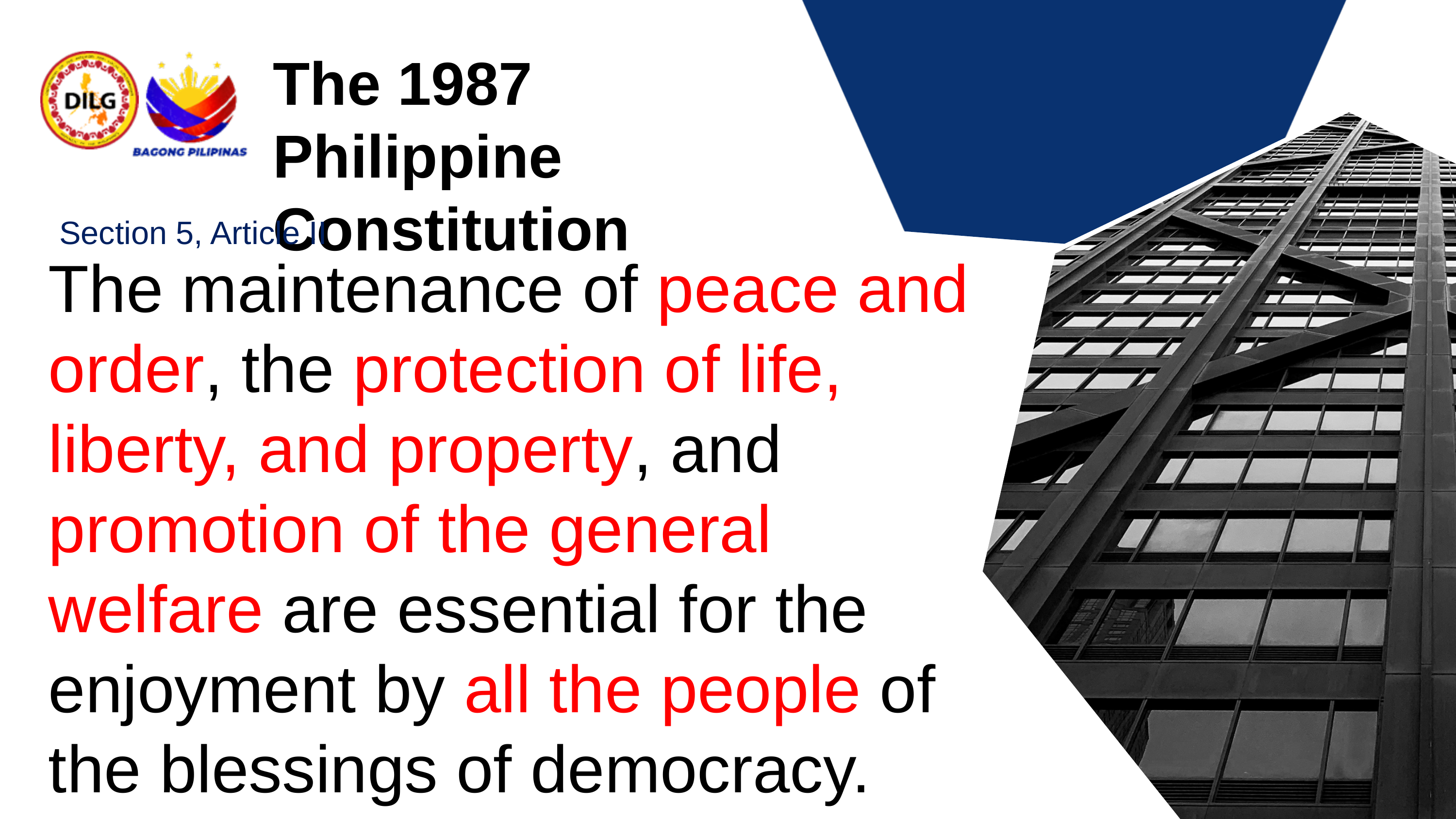

The 1987
Philippine Constitution

Section 5, Article II
The maintenance of peace and order, the protection of life, liberty, and property, and promotion of the general welfare are essential for the enjoyment by all the people of the blessings of democracy.